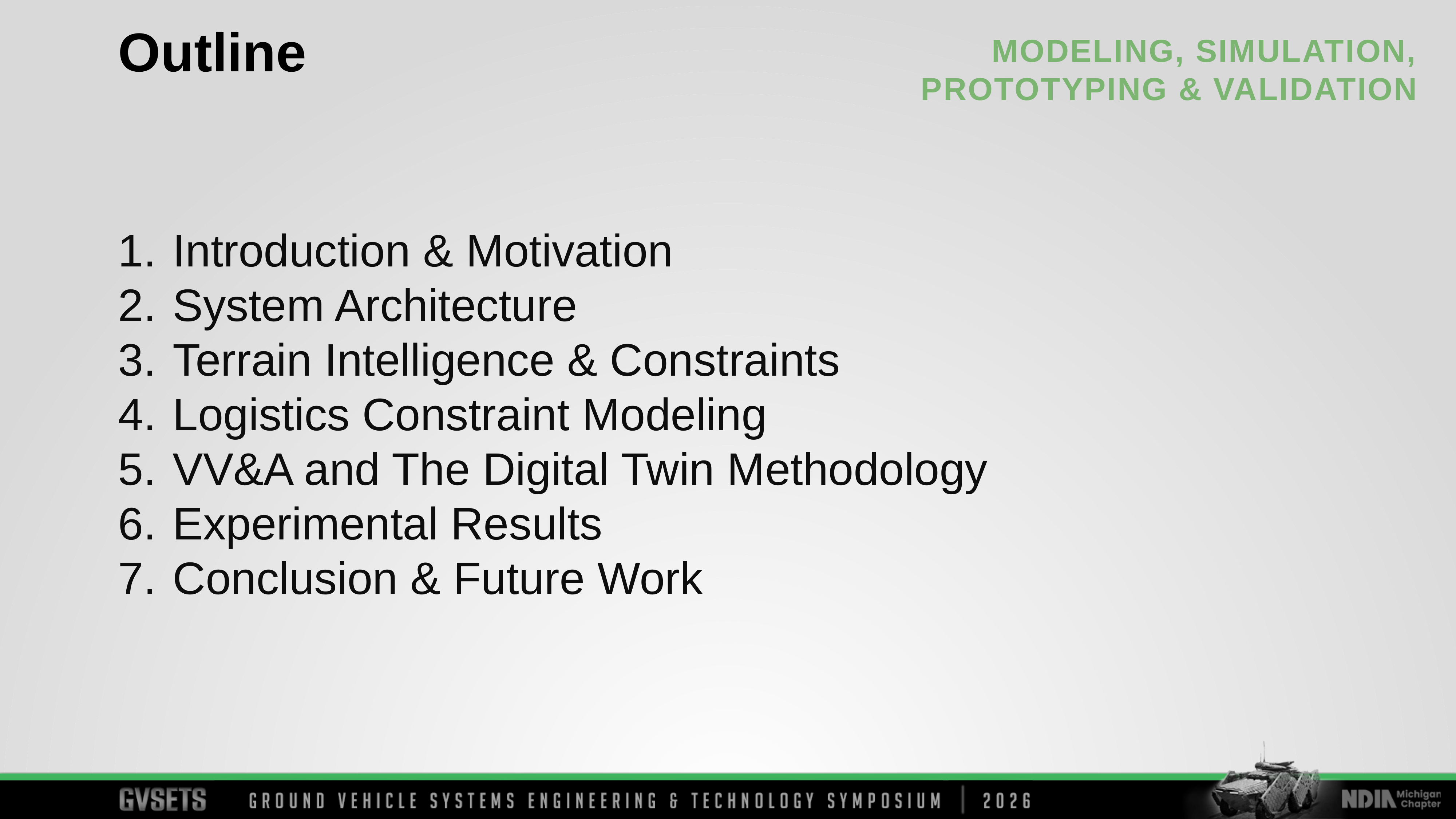

Outline
Introduction & Motivation
System Architecture
Terrain Intelligence & Constraints
Logistics Constraint Modeling
VV&A and The Digital Twin Methodology
Experimental Results
Conclusion & Future Work